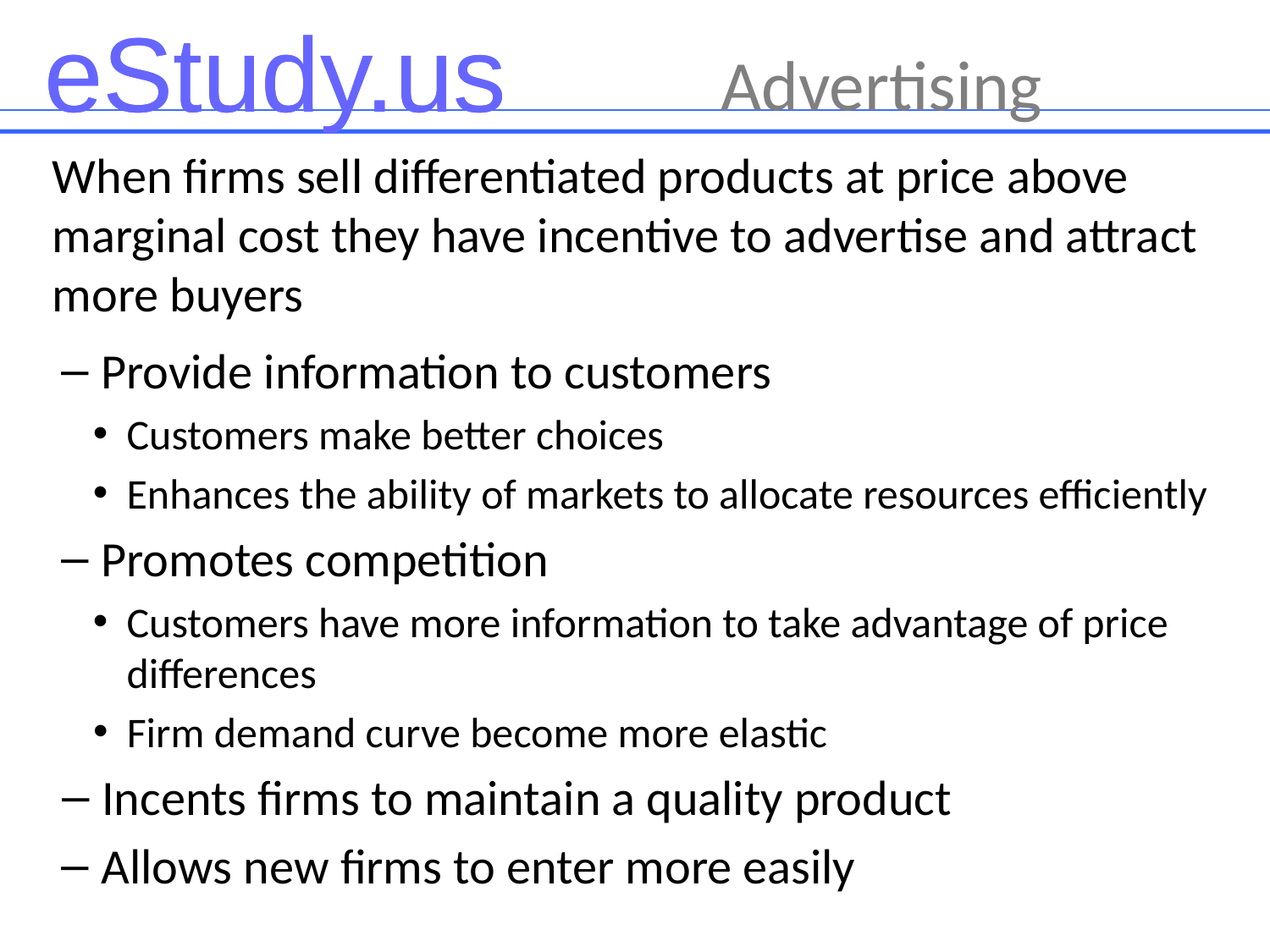

# Advertising
When firms sell differentiated products at price above marginal cost they have incentive to advertise and attract more buyers
Provide information to customers
Customers make better choices
Enhances the ability of markets to allocate resources efficiently
Promotes competition
Customers have more information to take advantage of price differences
Firm demand curve become more elastic
Incents firms to maintain a quality product
Allows new firms to enter more easily